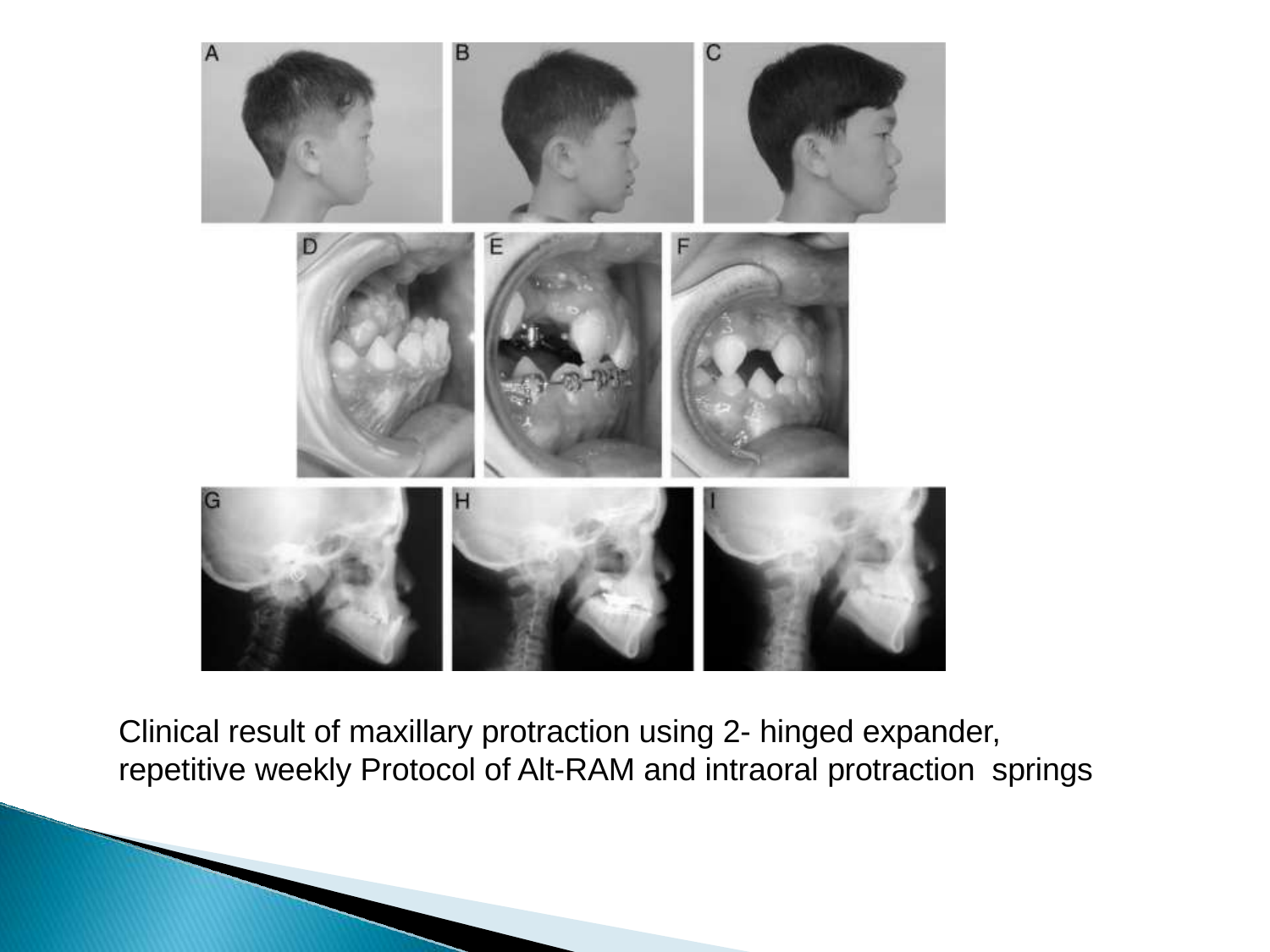

Clinical result of maxillary protraction using 2- hinged expander,  repetitive weekly Protocol of Alt-RAM and intraoral protraction  springs